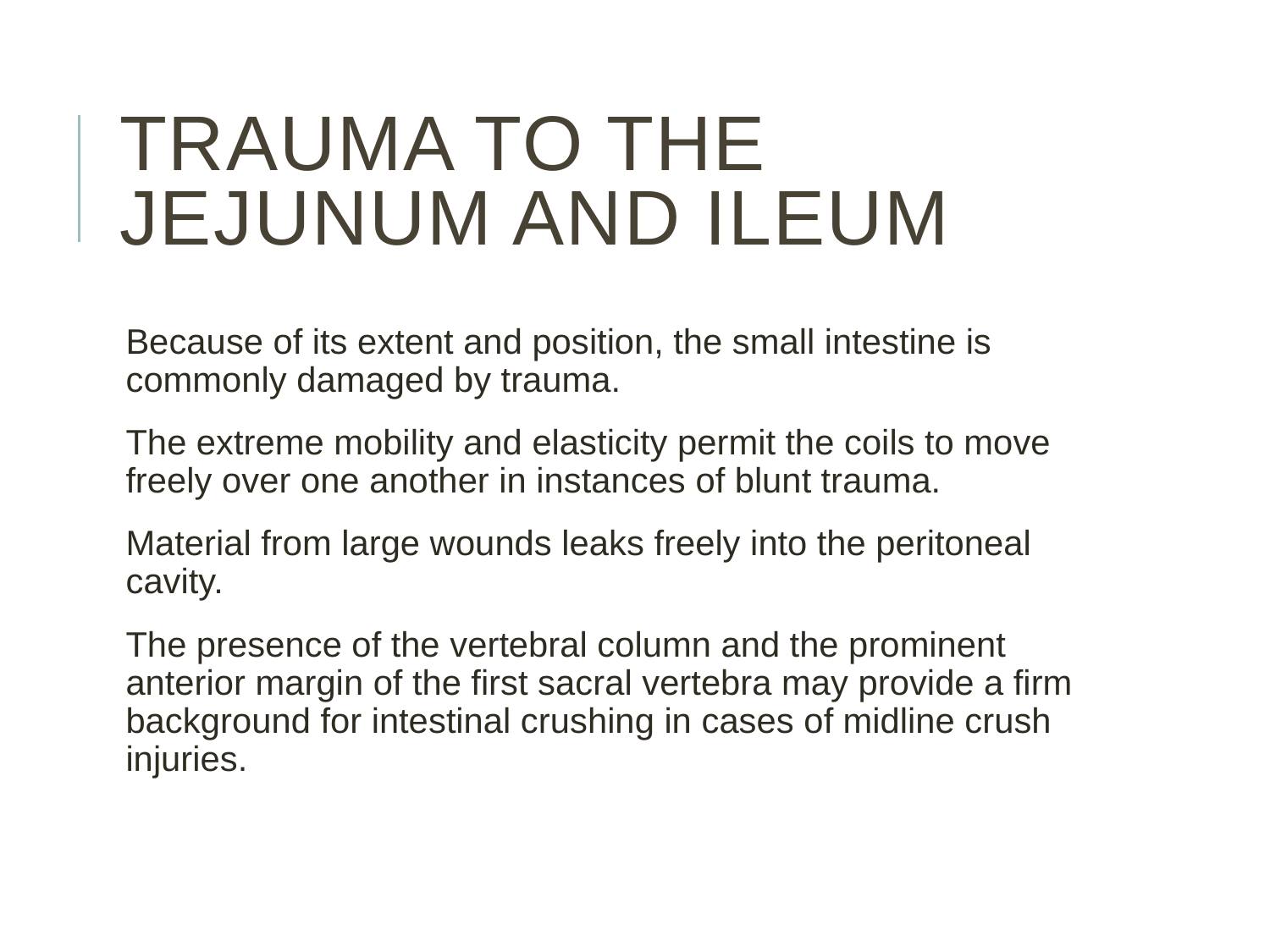

# Trauma to the Jejunum and Ileum
Because of its extent and position, the small intestine is commonly damaged by trauma.
The extreme mobility and elasticity permit the coils to move freely over one another in instances of blunt trauma.
Material from large wounds leaks freely into the peritoneal cavity.
The presence of the vertebral column and the prominent anterior margin of the first sacral vertebra may provide a firm background for intestinal crushing in cases of midline crush injuries.